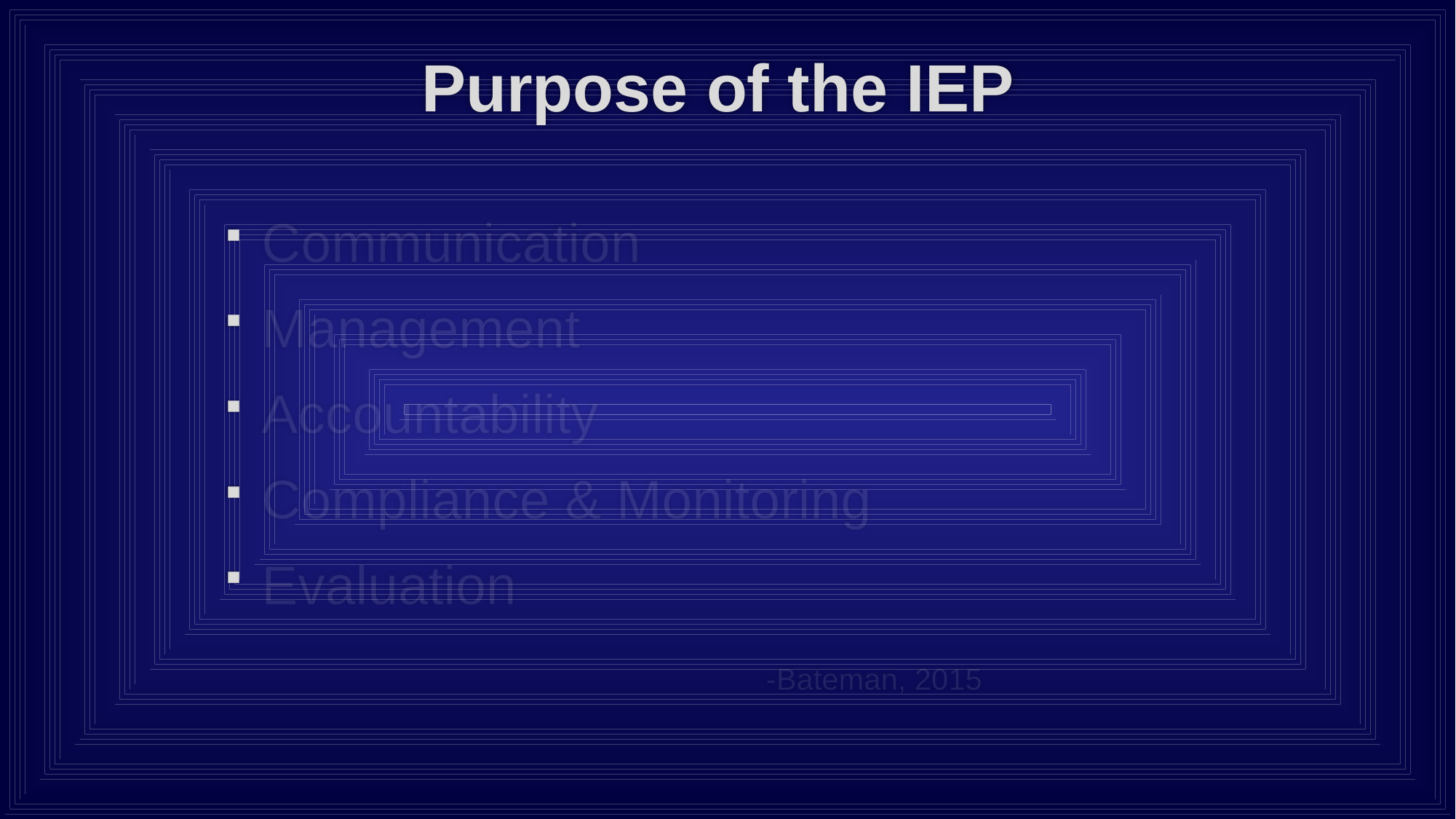

# Purpose of the IEP
Communication
Management
Accountability
Compliance & Monitoring
Evaluation
					-Bateman, 2015